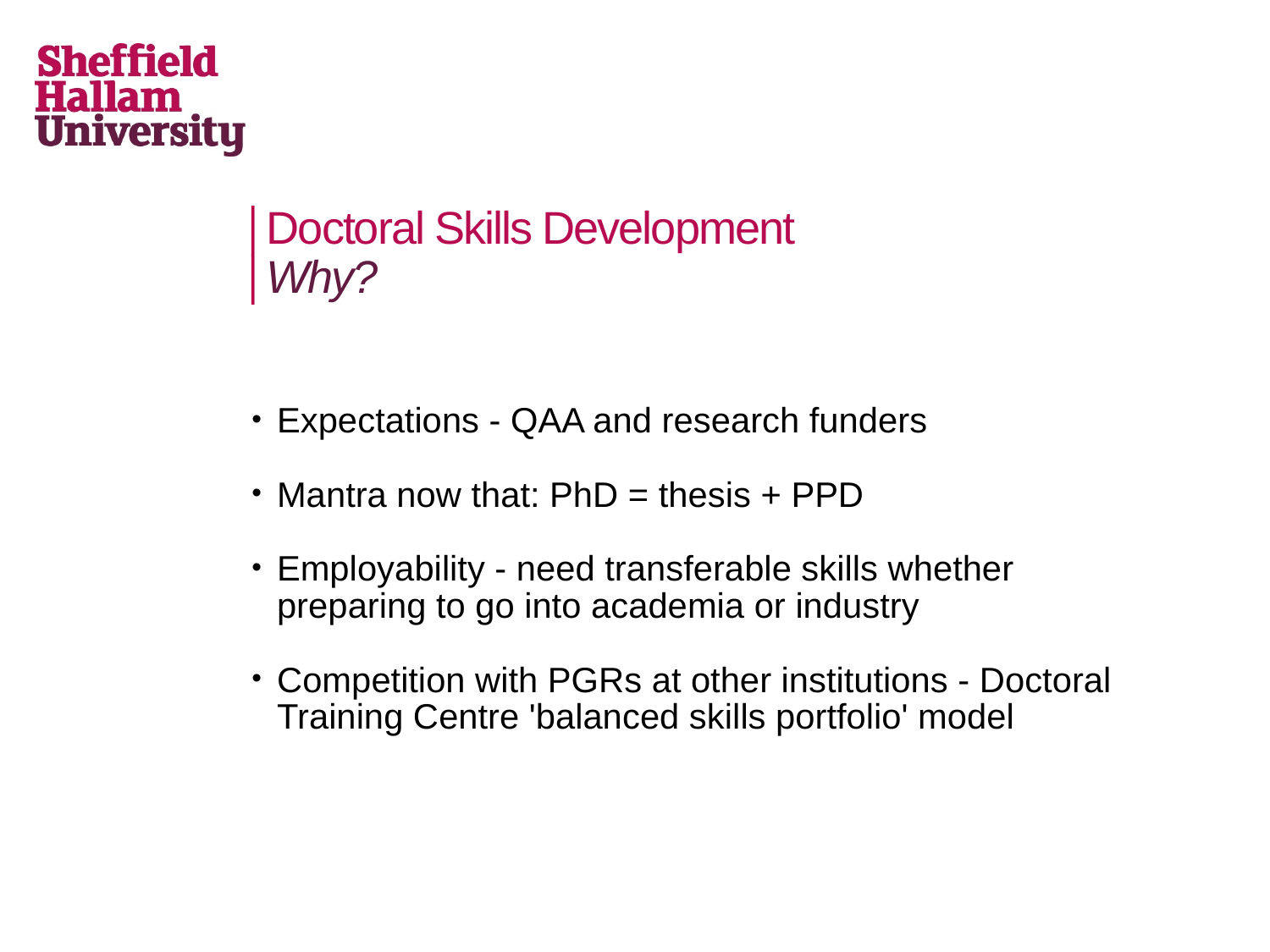

# Doctoral Skills Development
Why?

Expectations - QAA and research funders

Mantra now that: PhD = thesis + PPD

Employability - need transferable skills whether preparing to go into academia or industry

Competition with PGRs at other institutions - Doctoral Training Centre 'balanced skills portfolio' model